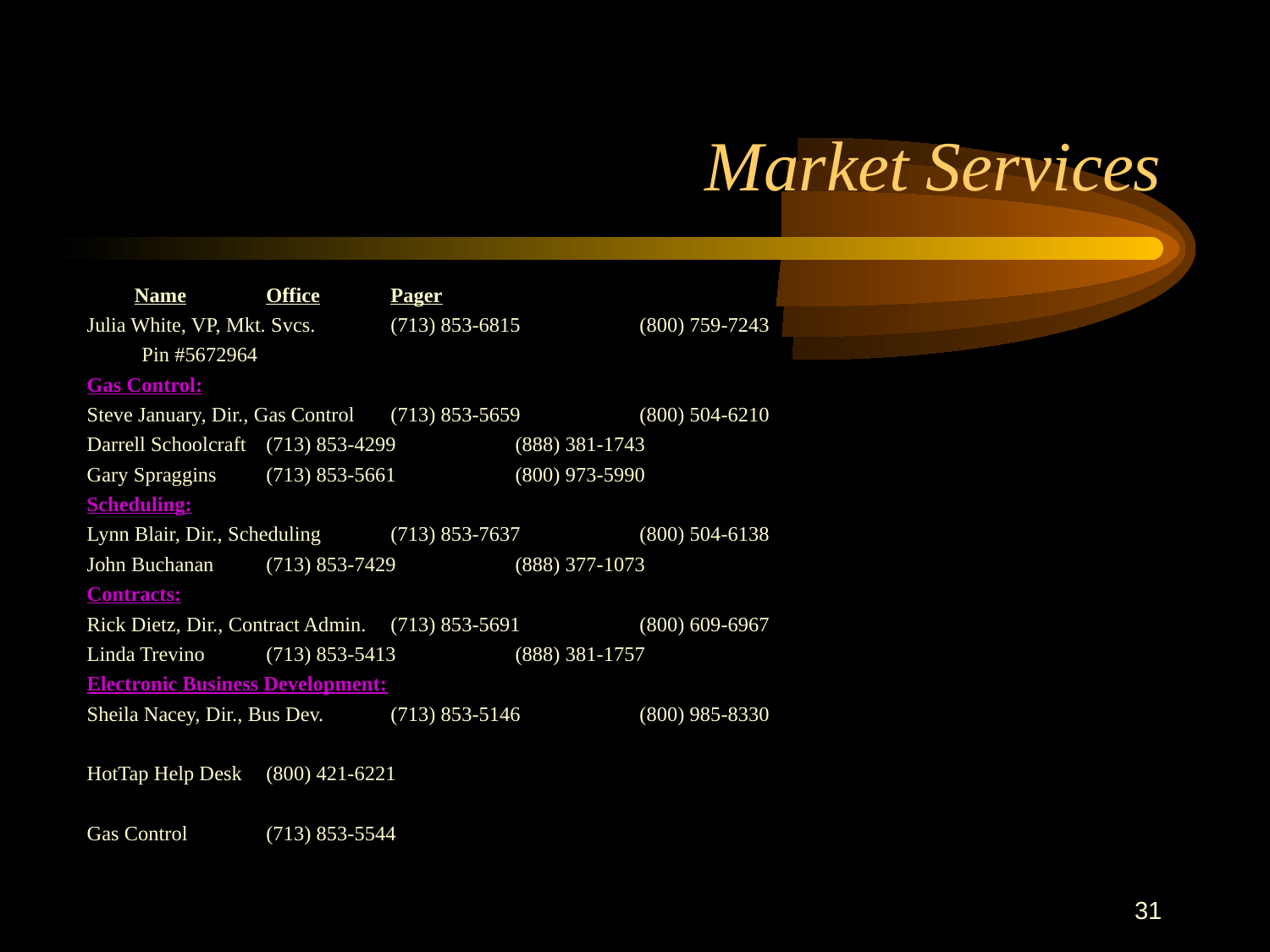

31
Market Services
# Name		Office	Pager
Julia White, VP, Mkt. Svcs.		(713) 853-6815	(800) 759-7243
					Pin #5672964
Gas Control:
Steve January, Dir., Gas Control		(713) 853-5659	(800) 504-6210
Darrell Schoolcraft		(713) 853-4299	(888) 381-1743
Gary Spraggins		(713) 853-5661	(800) 973-5990
Scheduling:
Lynn Blair, Dir., Scheduling		(713) 853-7637	(800) 504-6138
John Buchanan		(713) 853-7429	(888) 377-1073
Contracts:
Rick Dietz, Dir., Contract Admin.		(713) 853-5691	(800) 609-6967
Linda Trevino		(713) 853-5413	(888) 381-1757
Electronic Business Development:
Sheila Nacey, Dir., Bus Dev.		(713) 853-5146	(800) 985-8330

HotTap Help Desk		(800) 421-6221

Gas Control		(713) 853-5544